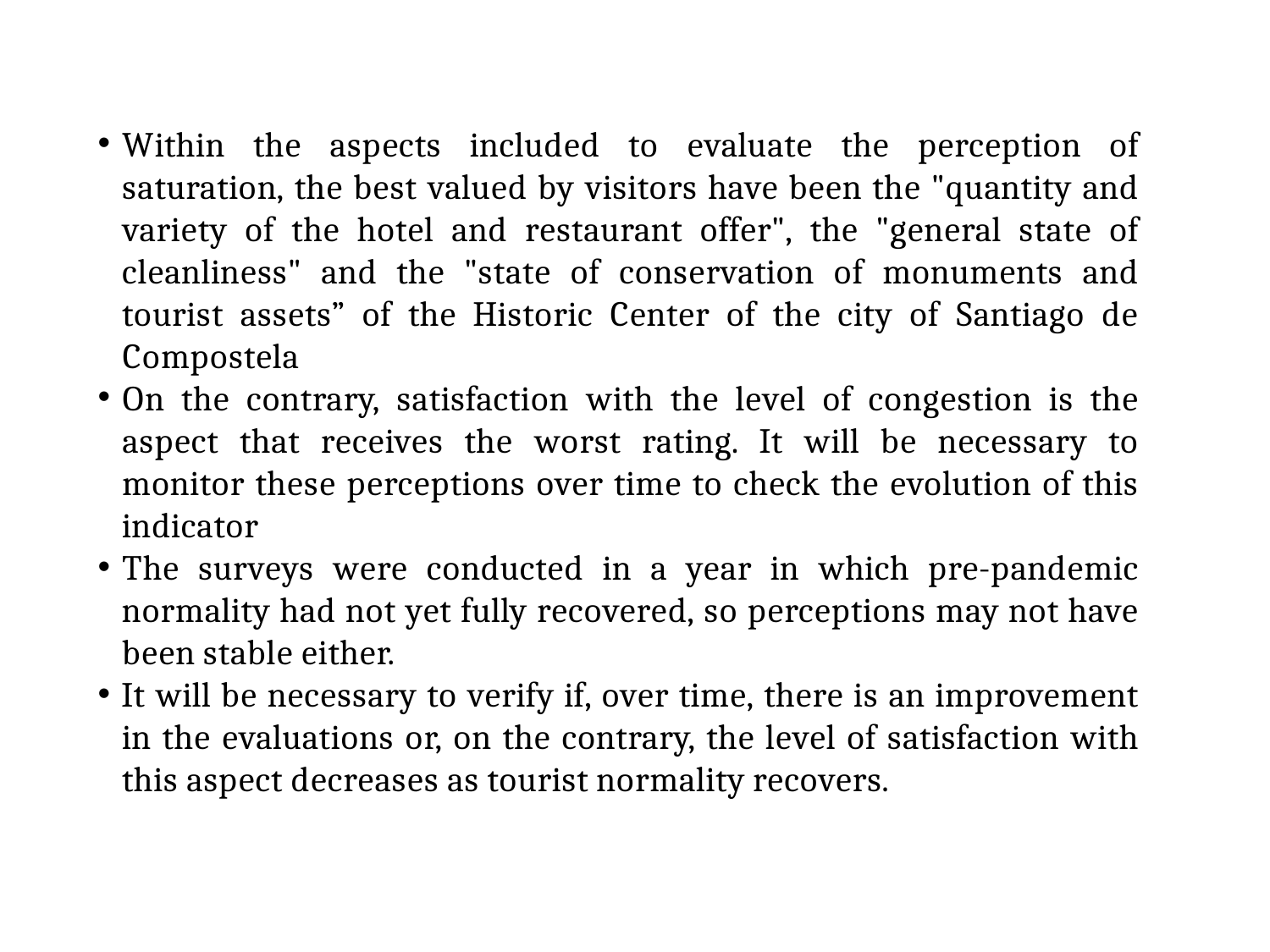

Within the aspects included to evaluate the perception of saturation, the best valued by visitors have been the "quantity and variety of the hotel and restaurant offer", the "general state of cleanliness" and the "state of conservation of monuments and tourist assets” of the Historic Center of the city of Santiago de Compostela
On the contrary, satisfaction with the level of congestion is the aspect that receives the worst rating. It will be necessary to monitor these perceptions over time to check the evolution of this indicator
The surveys were conducted in a year in which pre-pandemic normality had not yet fully recovered, so perceptions may not have been stable either.
It will be necessary to verify if, over time, there is an improvement in the evaluations or, on the contrary, the level of satisfaction with this aspect decreases as tourist normality recovers.